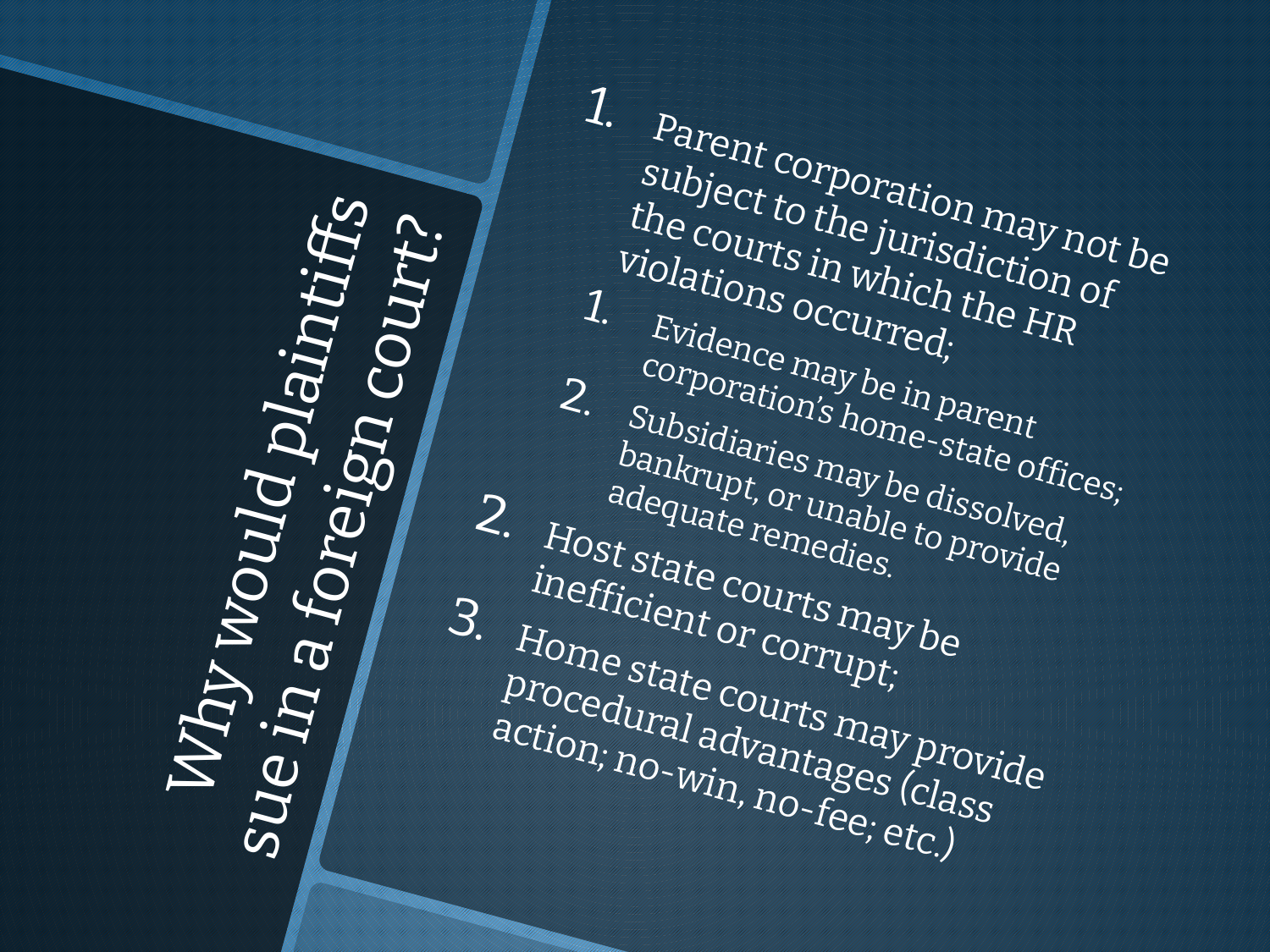

Parent corporation may not be subject to the jurisdiction of the courts in which the HR violations occurred;
Evidence may be in parent corporation’s home-state offices;
Subsidiaries may be dissolved, bankrupt, or unable to provide adequate remedies.
Host state courts may be inefficient or corrupt;
Home state courts may provide procedural advantages (class action; no-win, no-fee; etc.)
# Why would plaintiffs sue in a foreign court?